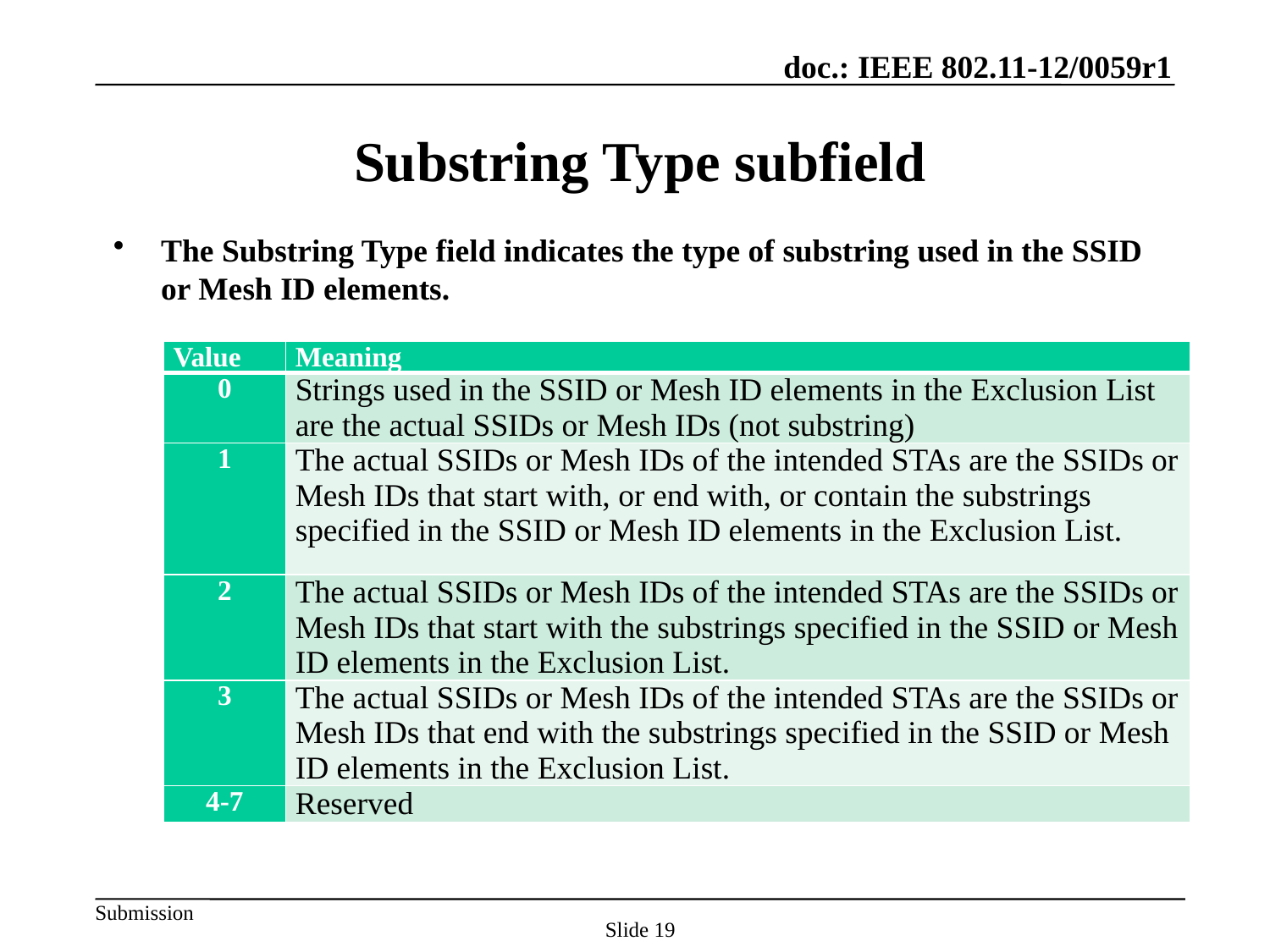

# Substring Type subfield

The Substring Type field indicates the type of substring used in the SSID or Mesh ID elements.

| Value | Meaning |
| --- | --- |
| 0 | Strings used in the SSID or Mesh ID elements in the Exclusion List are the actual SSIDs or Mesh IDs (not substring) |
| 1 | The actual SSIDs or Mesh IDs of the intended STAs are the SSIDs or Mesh IDs that start with, or end with, or contain the substrings specified in the SSID or Mesh ID elements in the Exclusion List. |
| 2 | The actual SSIDs or Mesh IDs of the intended STAs are the SSIDs or Mesh IDs that start with the substrings specified in the SSID or Mesh ID elements in the Exclusion List. |
| 3 | The actual SSIDs or Mesh IDs of the intended STAs are the SSIDs or Mesh IDs that end with the substrings specified in the SSID or Mesh ID elements in the Exclusion List. |
| 4-7 | Reserved |
Slide 19